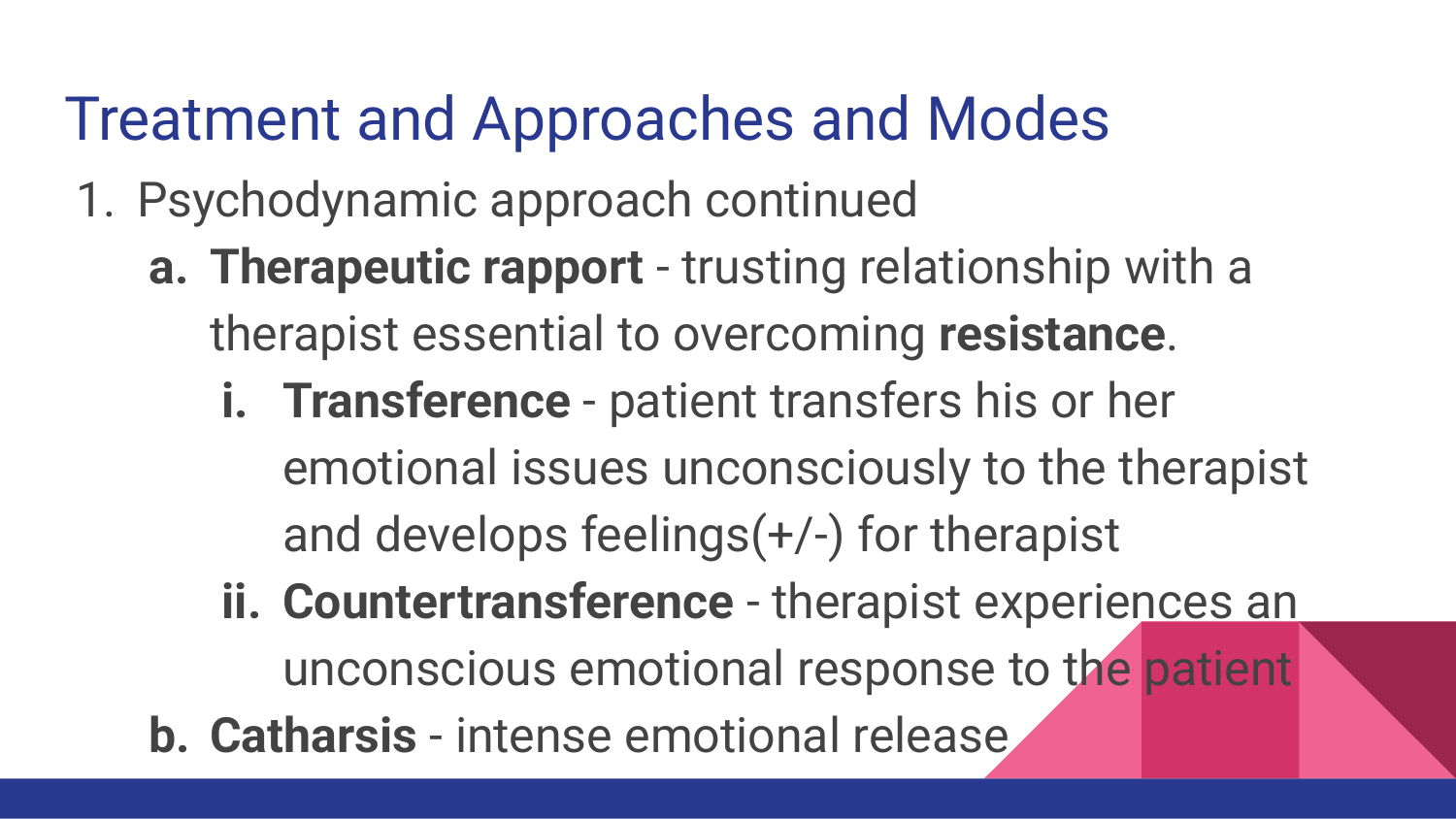

# Treatment and Approaches and Modes
Psychodynamic approach continued
Therapeutic rapport - trusting relationship with a therapist essential to overcoming resistance.
Transference - patient transfers his or her emotional issues unconsciously to the therapist and develops feelings(+/-) for therapist
Countertransference - therapist experiences an unconscious emotional response to the patient
Catharsis - intense emotional release